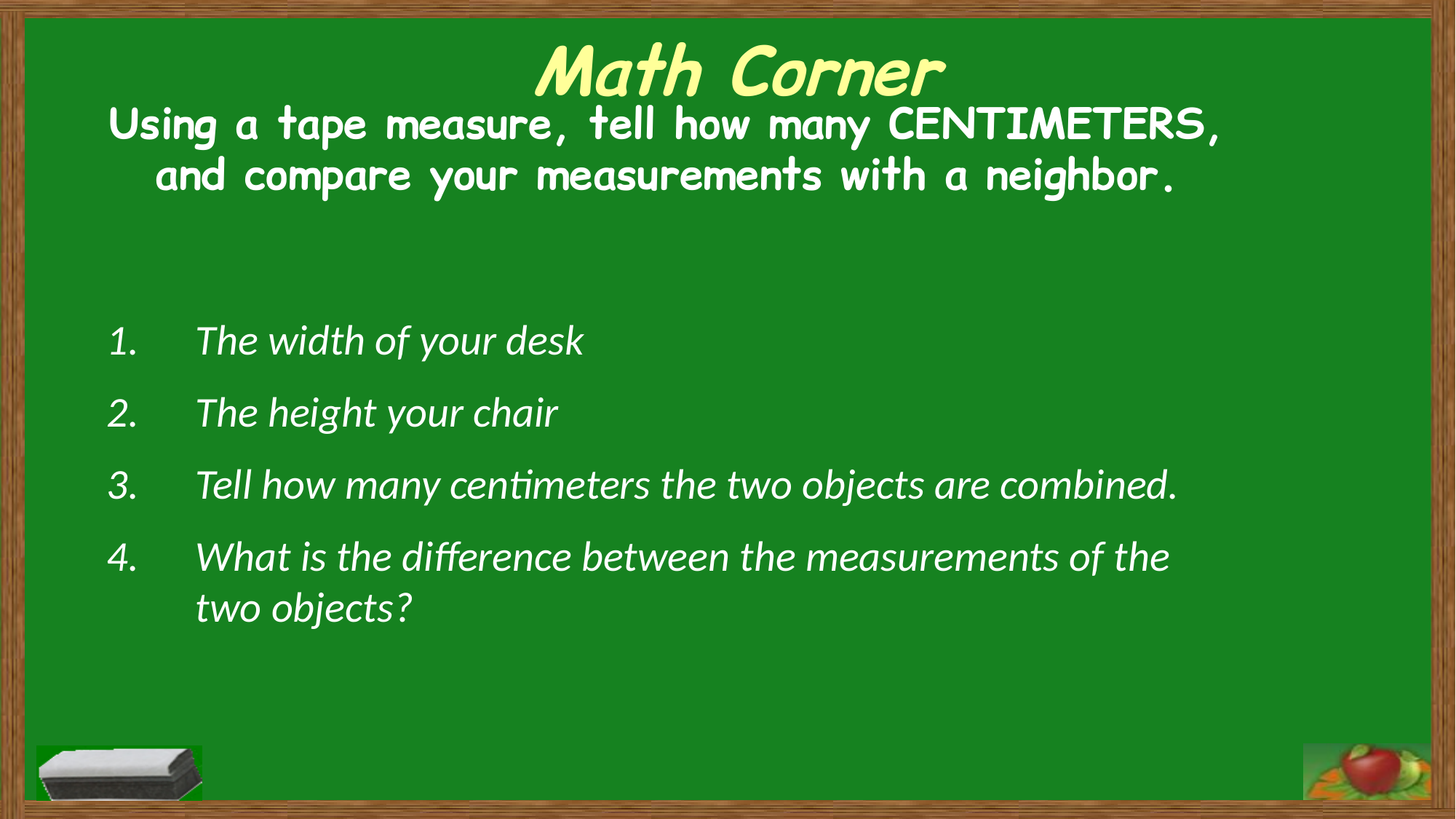

Math Corner
Using a tape measure, tell how many CENTIMETERS, and compare your measurements with a neighbor.

The width of your desk
The height your chair
Tell how many centimeters the two objects are combined.
What is the difference between the measurements of the two objects?